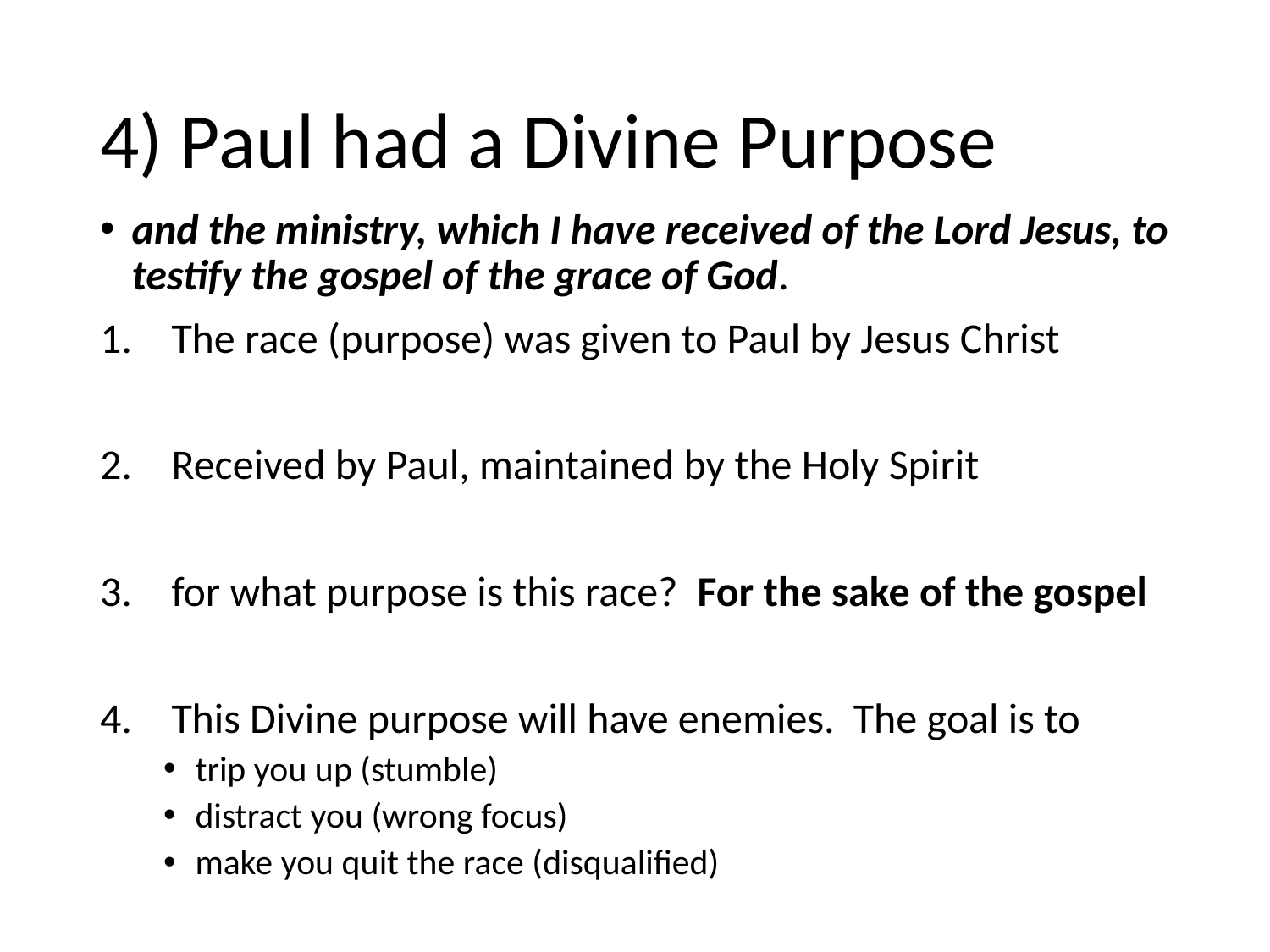

# 4) Paul had a Divine Purpose
and the ministry, which I have received of the Lord Jesus, to testify the gospel of the grace of God.
The race (purpose) was given to Paul by Jesus Christ

Received by Paul, maintained by the Holy Spirit

for what purpose is this race?  For the sake of the gospel

This Divine purpose will have enemies.  The goal is to
trip you up (stumble)
distract you (wrong focus)
make you quit the race (disqualified)